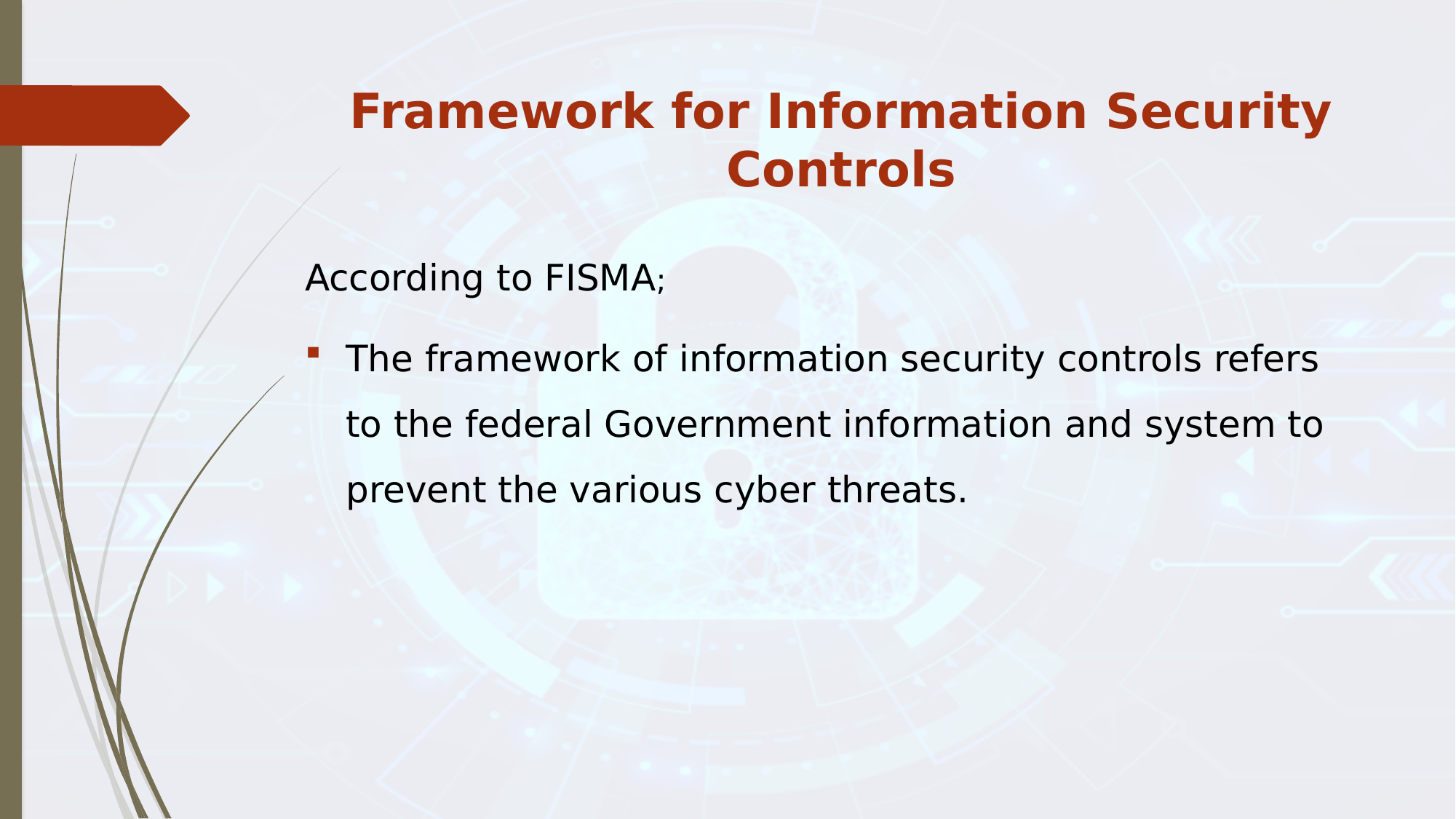

# Framework for Information Security Controls
According to FISMA;
The framework of information security controls refers to the federal Government information and system to prevent the various cyber threats.